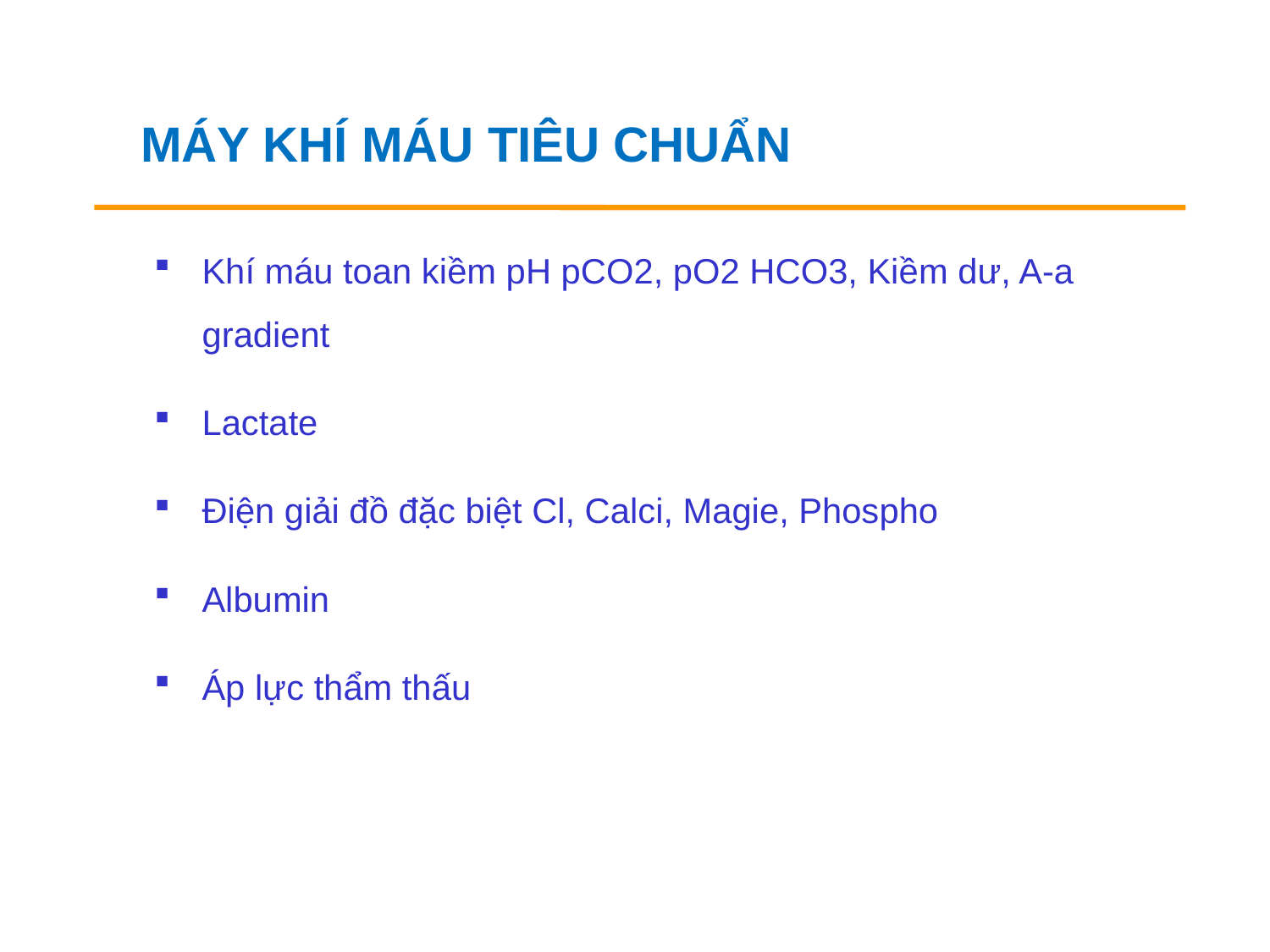

MÁY KHÍ MÁU TIÊU CHUẨN
Khí máu toan kiềm pH pCO2, pO2 HCO3, Kiềm dư, A-a gradient
Lactate
Điện giải đồ đặc biệt Cl, Calci, Magie, Phospho
Albumin
Áp lực thẩm thấu